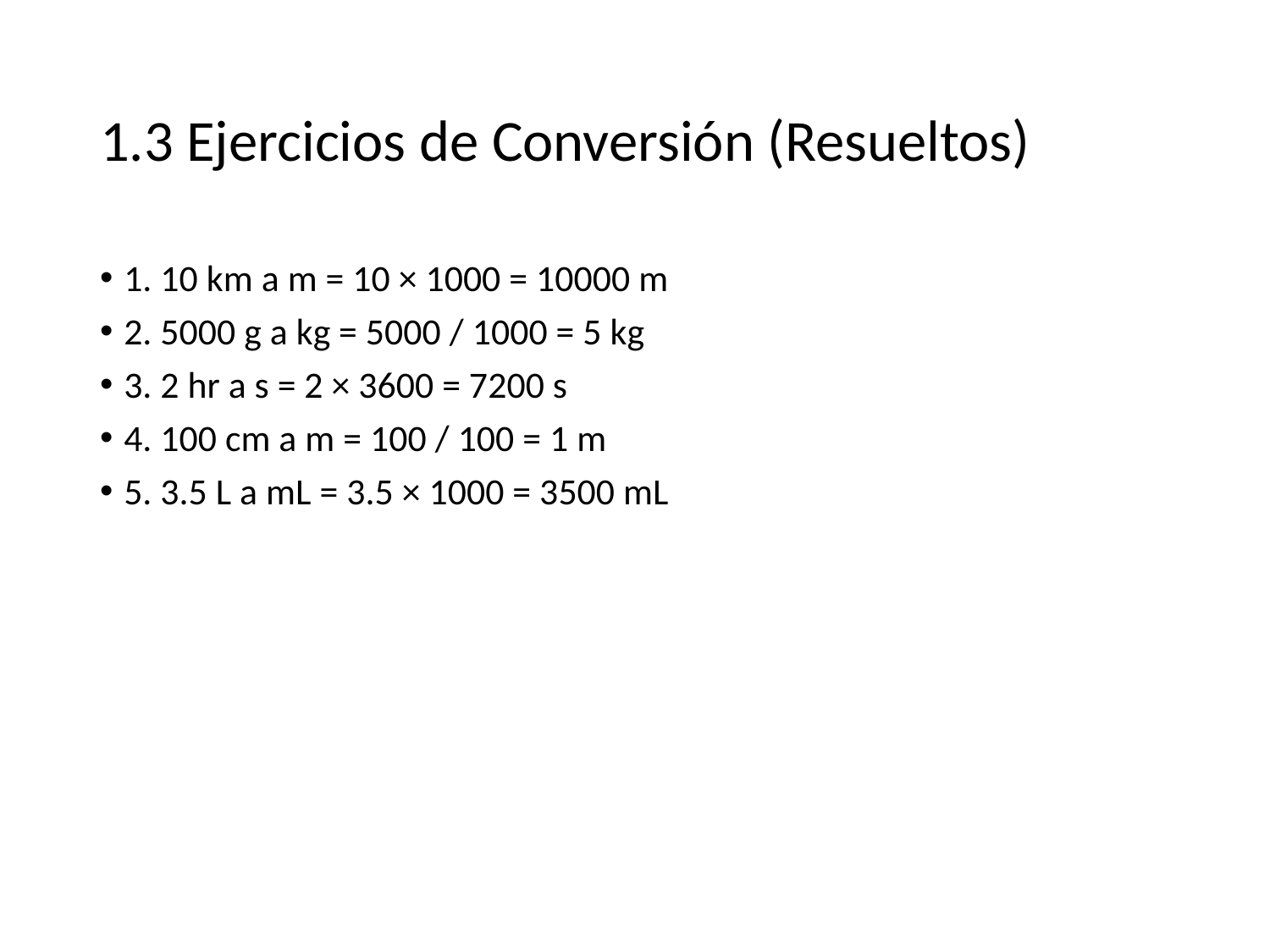

# 1.3 Ejercicios de Conversión (Resueltos)
1. 10 km a m = 10 × 1000 = 10000 m
2. 5000 g a kg = 5000 / 1000 = 5 kg
3. 2 hr a s = 2 × 3600 = 7200 s
4. 100 cm a m = 100 / 100 = 1 m
5. 3.5 L a mL = 3.5 × 1000 = 3500 mL